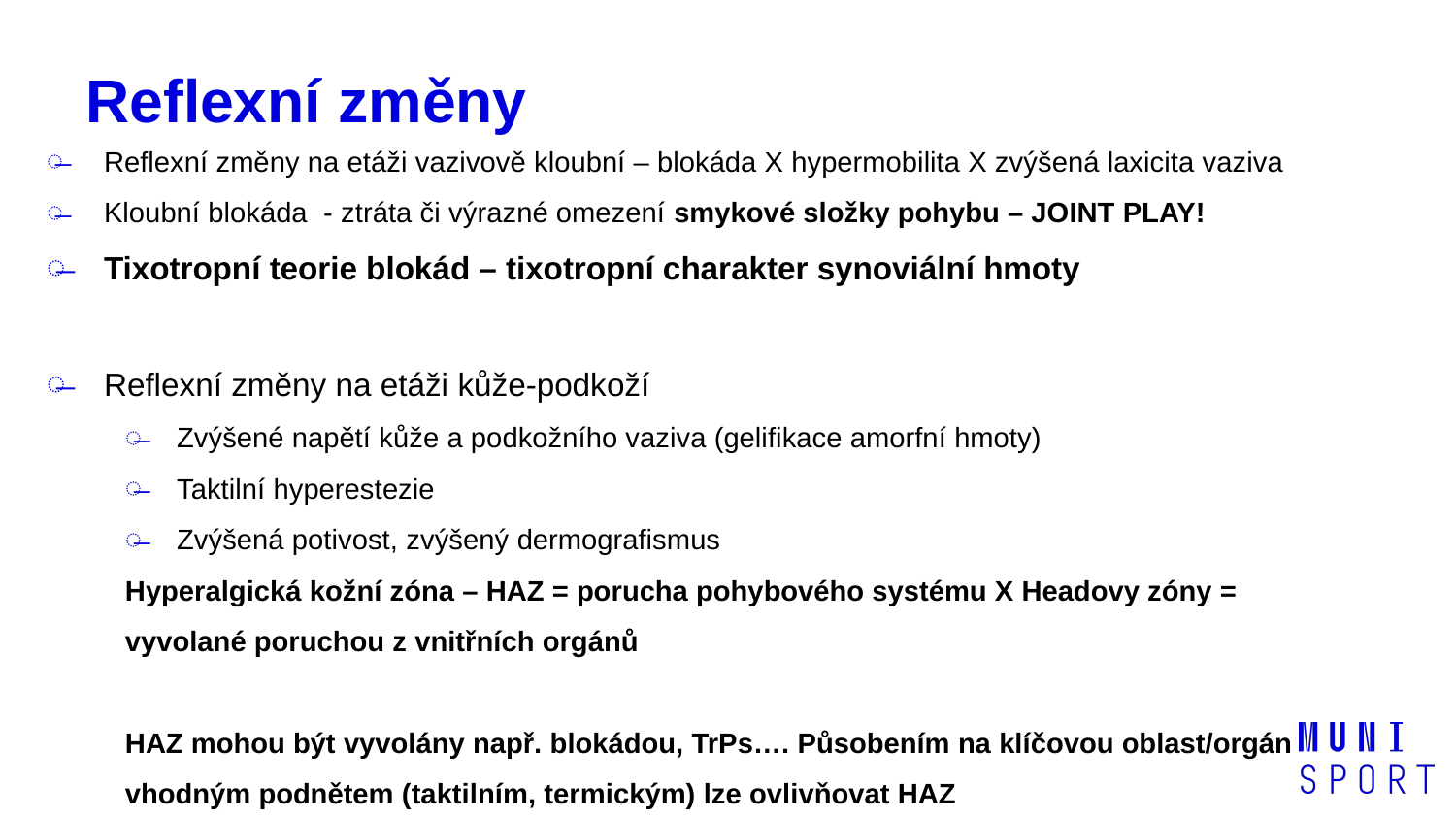

# Reflexní změny
Reflexní změny na etáži vazivově kloubní – blokáda X hypermobilita X zvýšená laxicita vaziva
Kloubní blokáda  - ztráta či výrazné omezení smykové složky pohybu – JOINT PLAY!
Tixotropní teorie blokád – tixotropní charakter synoviální hmoty

Reflexní změny na etáži kůže-podkoží
Zvýšené napětí kůže a podkožního vaziva (gelifikace amorfní hmoty)
Taktilní hyperestezie
Zvýšená potivost, zvýšený dermografismus
Hyperalgická kožní zóna – HAZ = porucha pohybového systému X Headovy zóny = vyvolané poruchou z vnitřních orgánů

HAZ mohou být vyvolány např. blokádou, TrPs…. Působením na klíčovou oblast/orgán
vhodným podnětem (taktilním, termickým) lze ovlivňovat HAZ